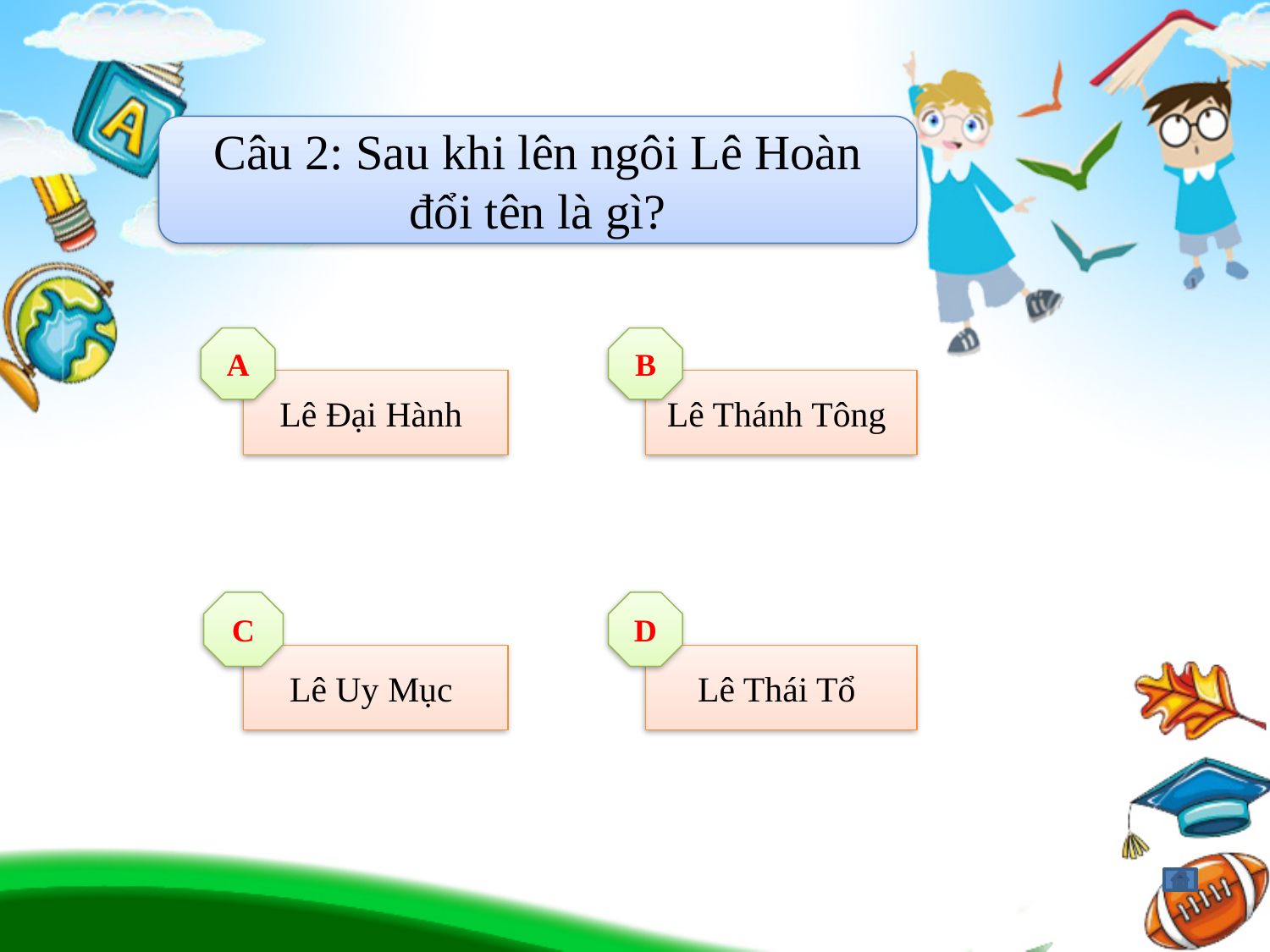

Câu 2: Sau khi lên ngôi Lê Hoàn đổi tên là gì?
A
Lê Đại Hành
B
Lê Thánh Tông
C
Lê Uy Mục
D
Lê Thái Tổ